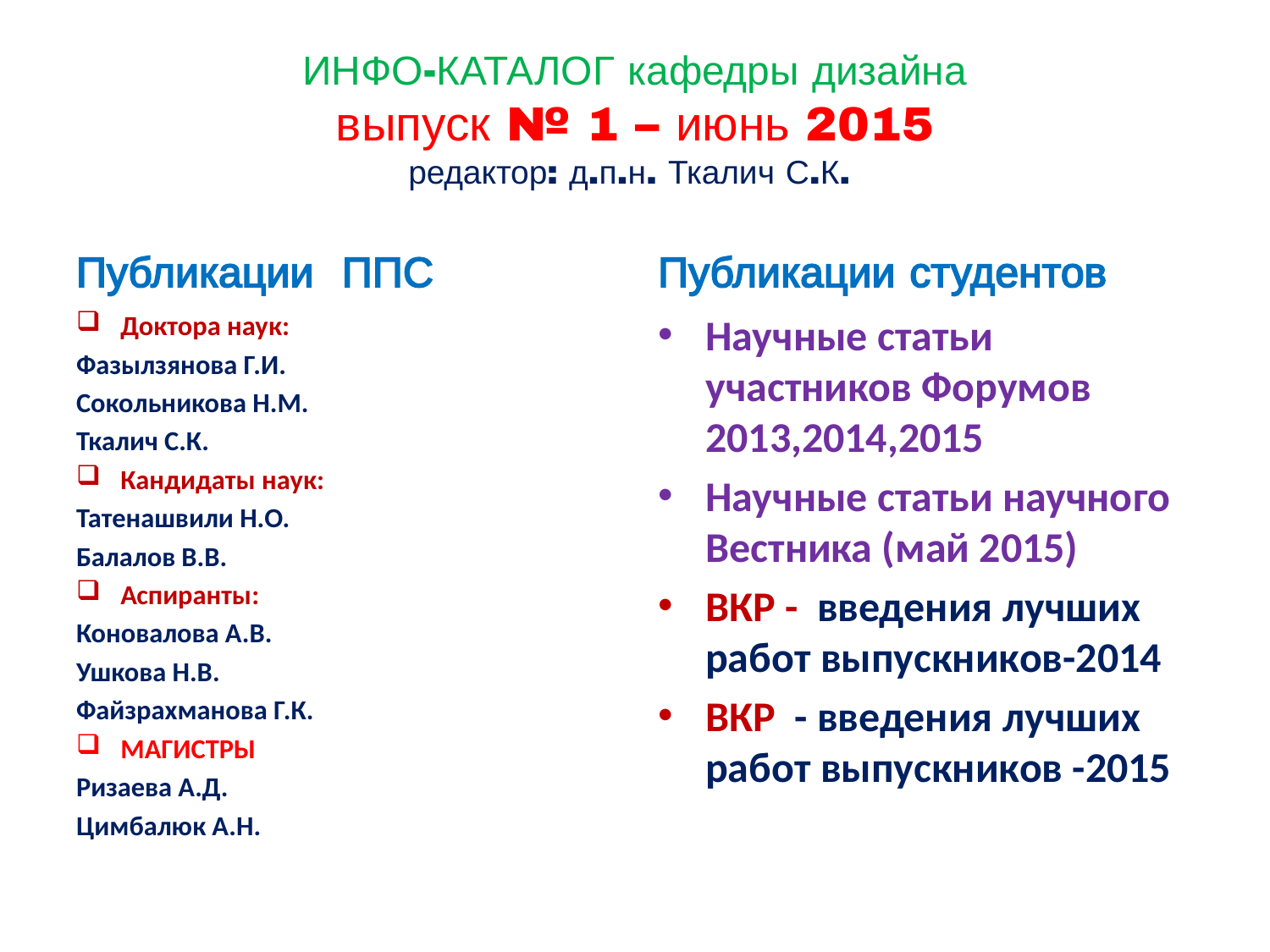

# ИНФО-КАТАЛОГ кафедры дизайна выпуск № 1 – июнь 2015 редактор: д.п.н. Ткалич С.К.
Публикации  ППС
Публикации студентов
Доктора наук:
Фазылзянова Г.И.
Сокольникова Н.М.
Ткалич С.К.
Кандидаты наук:
Татенашвили Н.О.
Балалов В.В.
Аспиранты:
Коновалова А.В.
Ушкова Н.В.
Файзрахманова Г.К.
МАГИСТРЫ
Ризаева А.Д.
Цимбалюк А.Н.
Научные статьи  участников Форумов 2013,2014,2015
Научные статьи научного Вестника (май 2015)
ВКР -  введения лучших работ выпускников-2014
ВКР  - введения лучших работ выпускников -2015